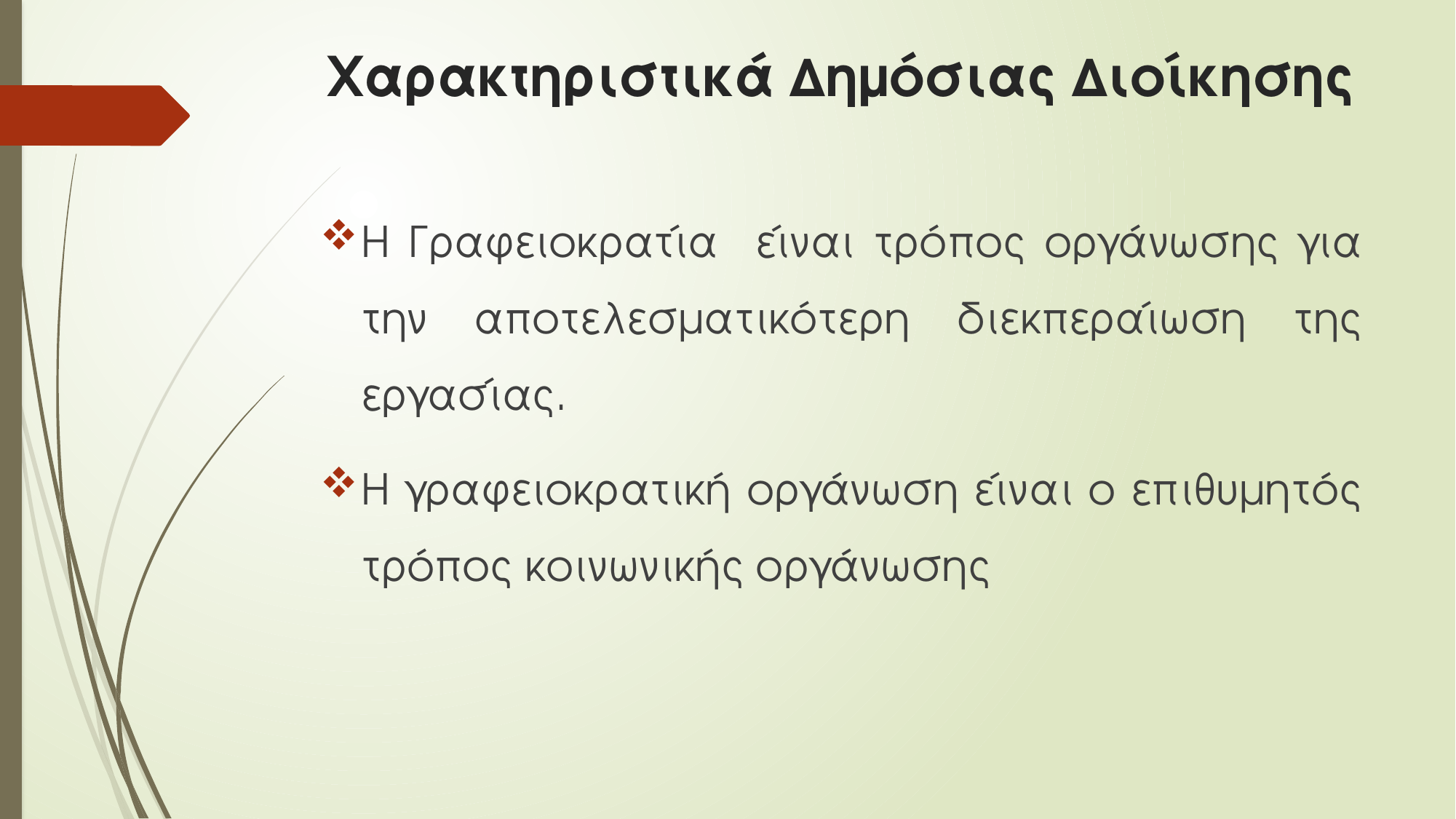

# Χαρακτηριστικά Δημόσιας Διοίκησης
Η Γραφειοκρατία  είναι τρόπος οργάνωσης για την αποτελεσματικότερη διεκπεραίωση της εργασίας.
H γραφειοκρατική οργάνωση είναι ο επιθυμητός τρόπος κοινωνικής οργάνωσης